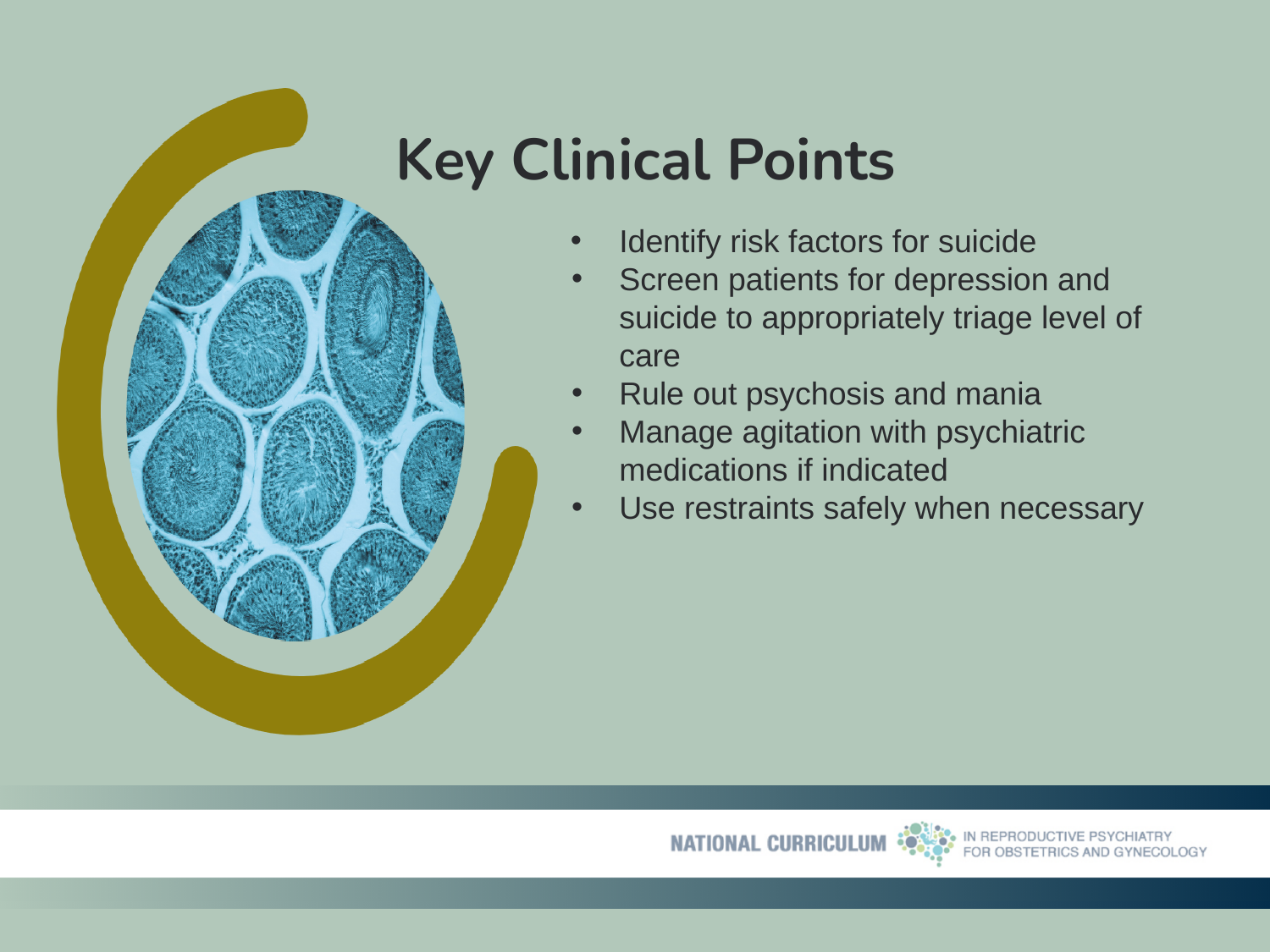

# Key Clinical Points
Identify risk factors for suicide
Screen patients for depression and suicide to appropriately triage level of care
Rule out psychosis and mania
Manage agitation with psychiatric medications if indicated
Use restraints safely when necessary